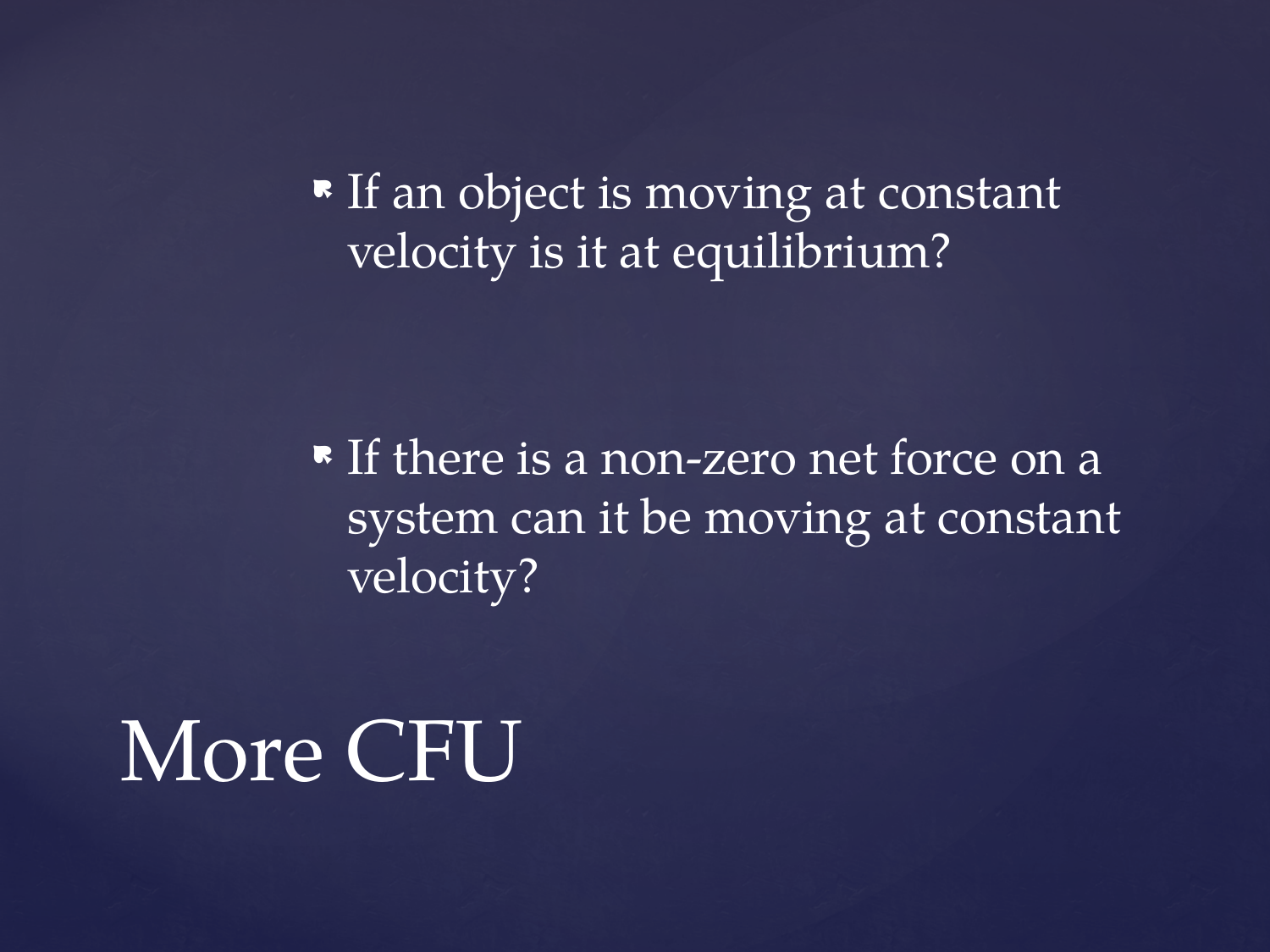

If an object is moving at constant velocity is it at equilibrium?

If there is a non-zero net force on a system can it be moving at constant velocity?
# More CFU